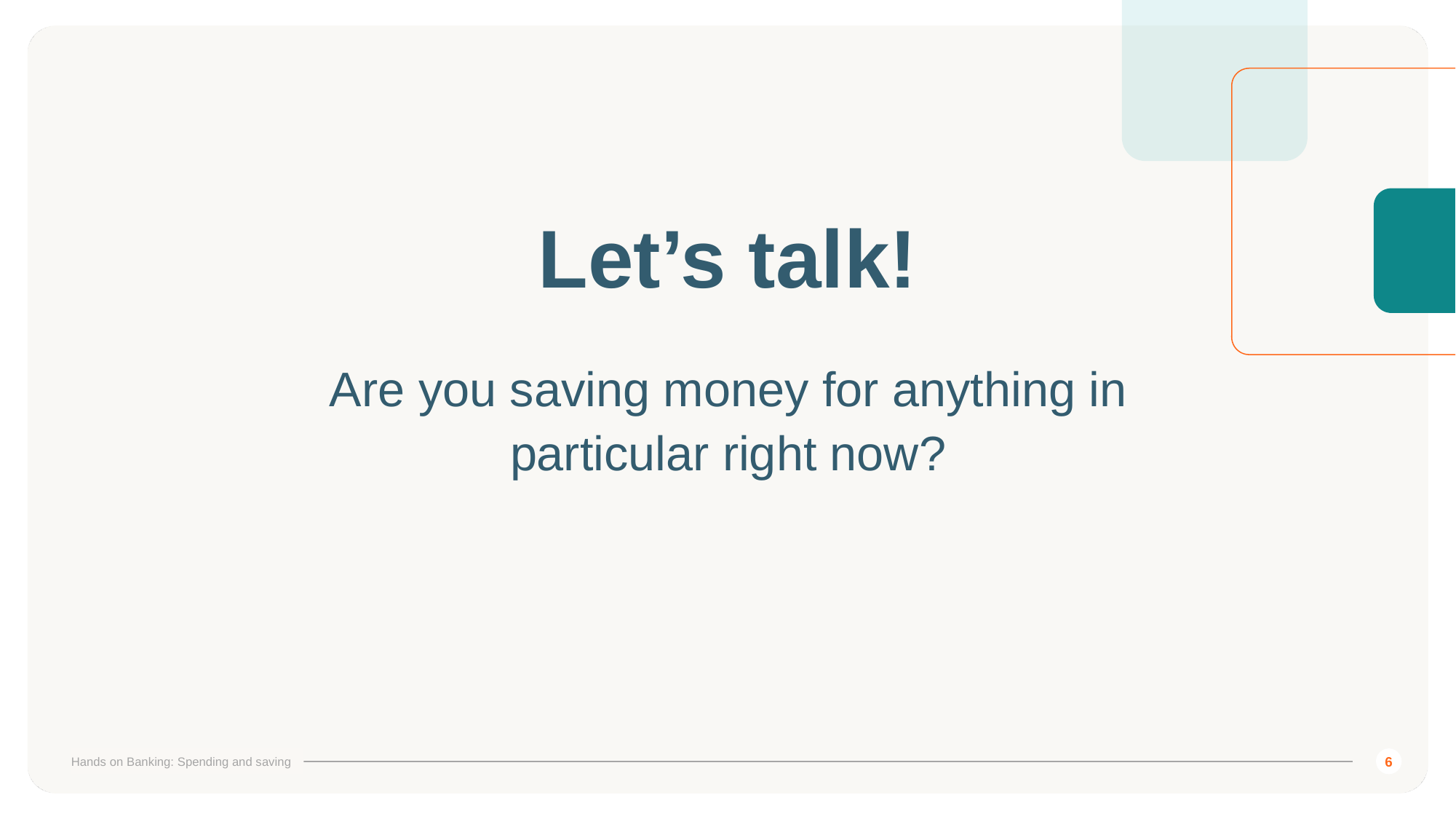

# Let’s talk!
Are you saving money for anything in
particular right now?